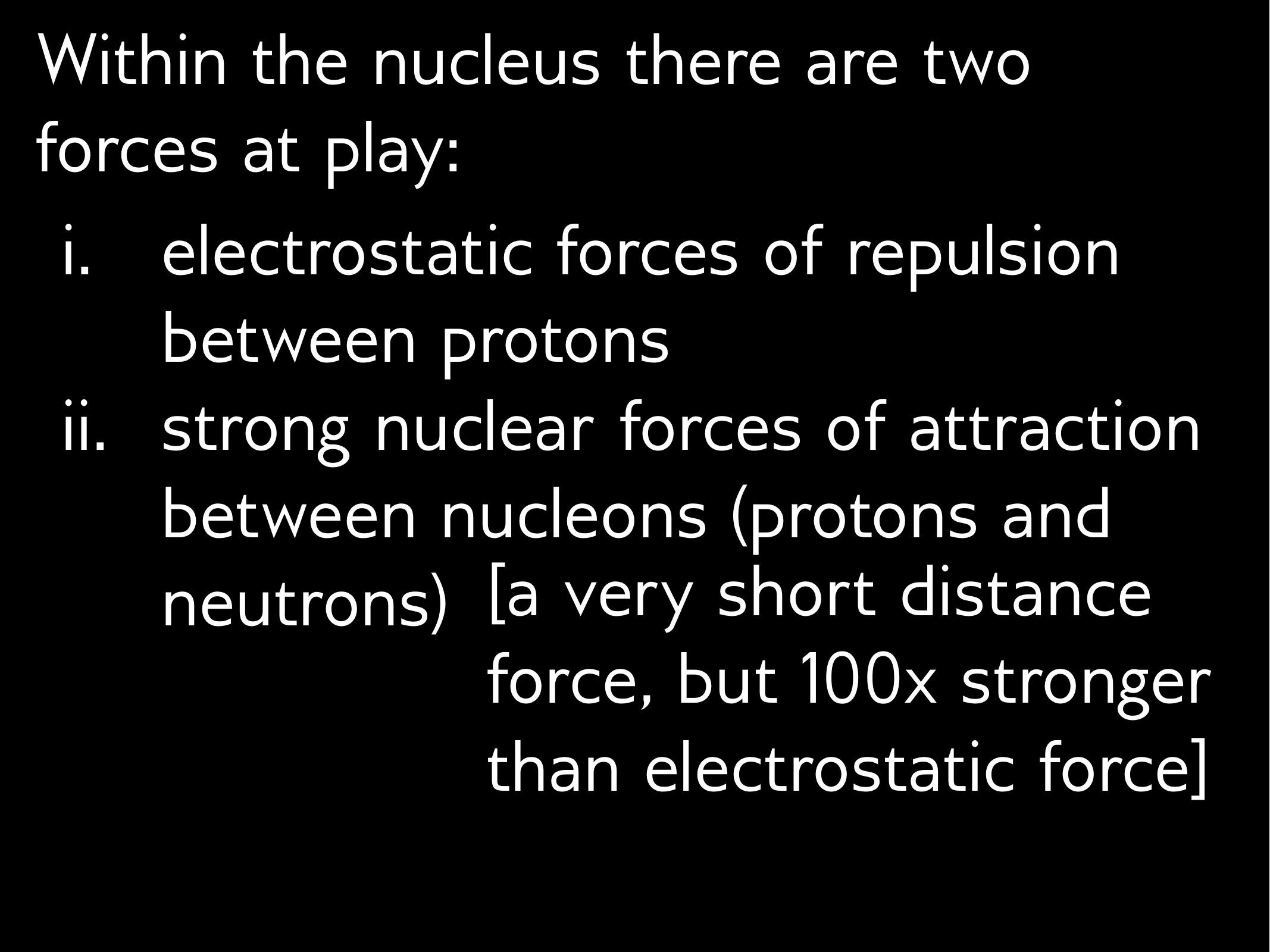

Within the nucleus there are two forces at play:
electrostatic forces of repulsion between protons
strong nuclear forces of attraction between nucleons (protons and neutrons)
[a very short distance force, but 100x stronger than electrostatic force]